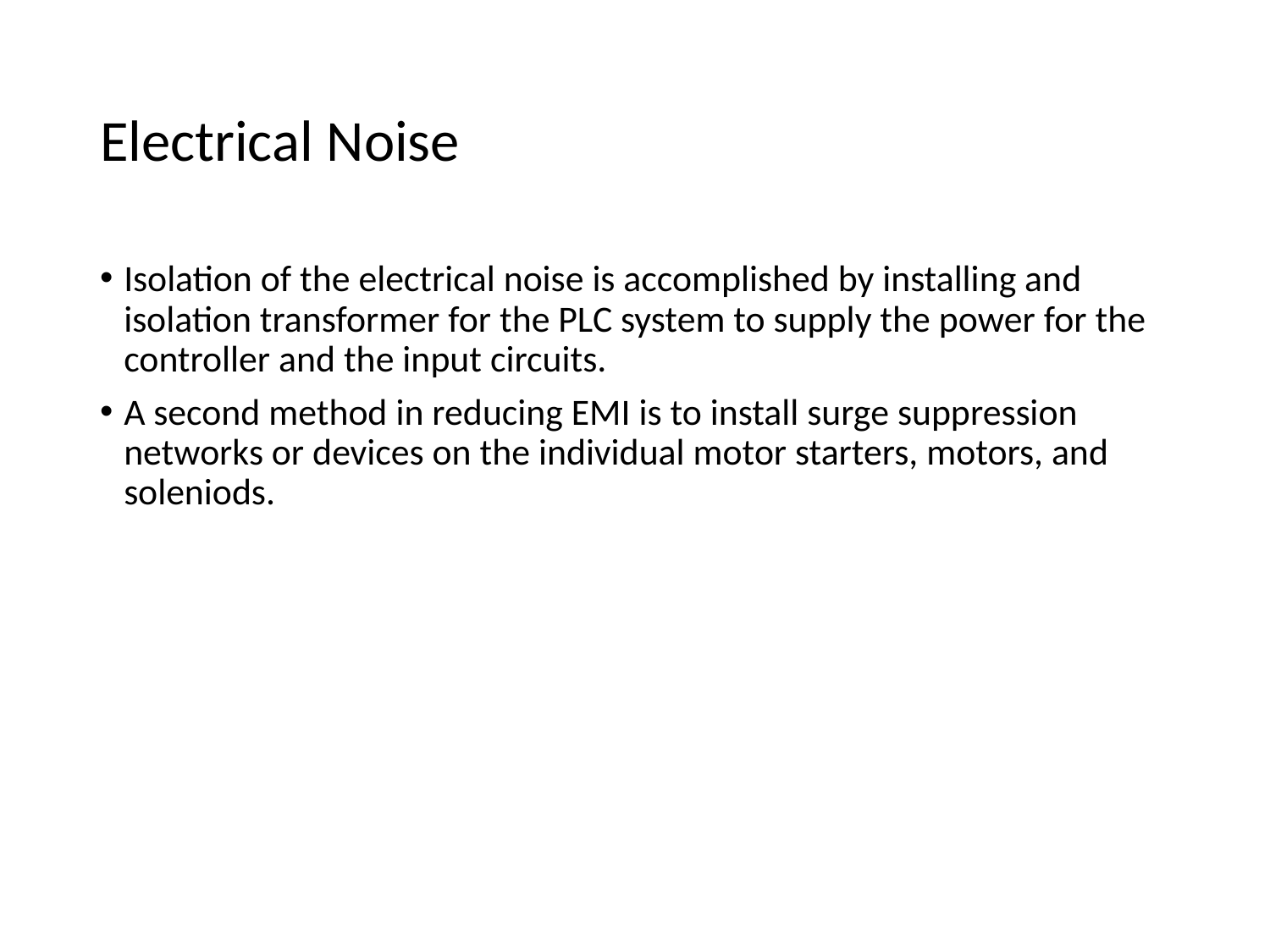

# Electrical Noise
Isolation of the electrical noise is accomplished by installing and isolation transformer for the PLC system to supply the power for the controller and the input circuits.
A second method in reducing EMI is to install surge suppression networks or devices on the individual motor starters, motors, and soleniods.